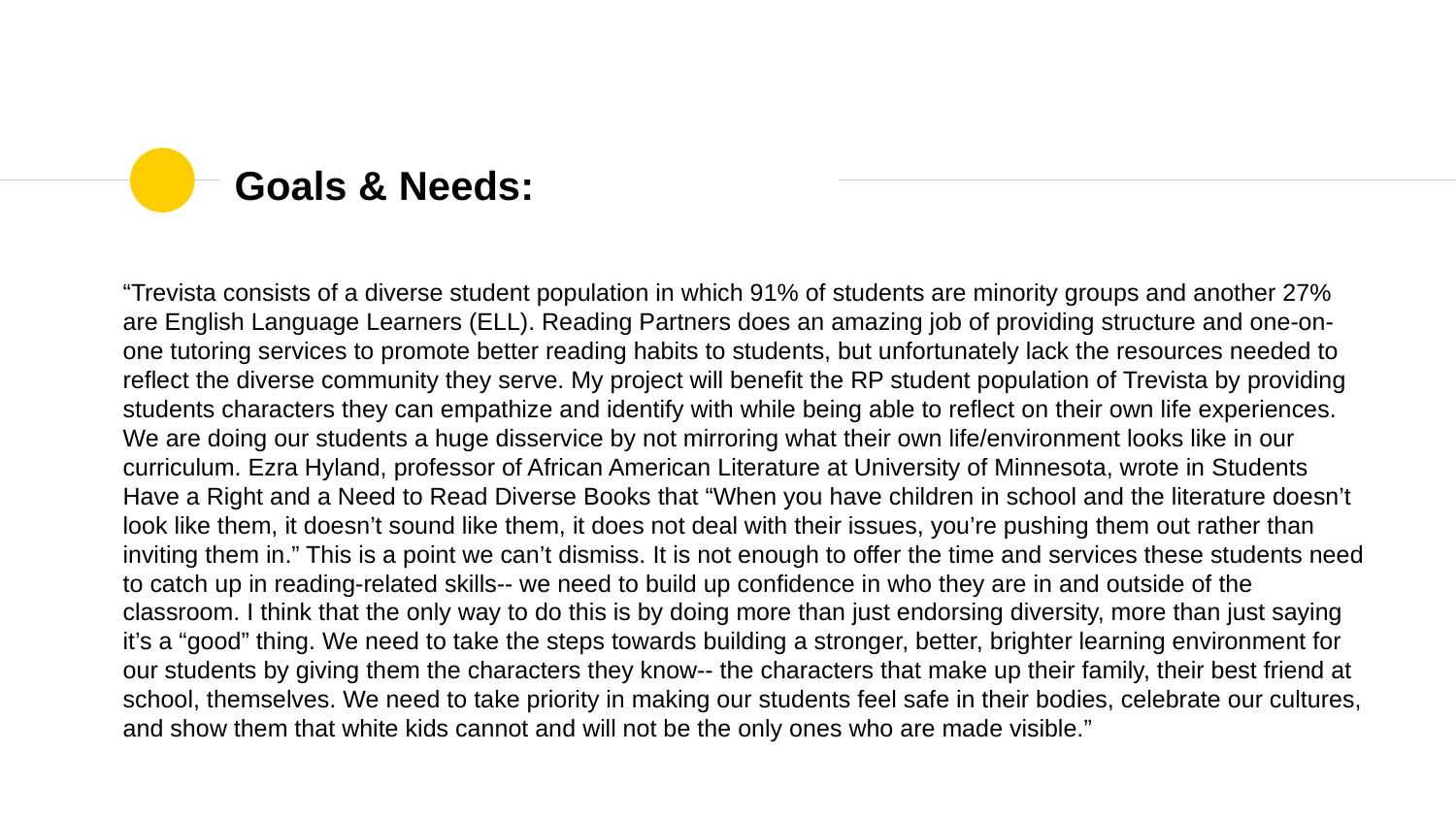

# Goals & Needs:
“Trevista consists of a diverse student population in which 91% of students are minority groups and another 27% are English Language Learners (ELL). Reading Partners does an amazing job of providing structure and one-on-one tutoring services to promote better reading habits to students, but unfortunately lack the resources needed to reflect the diverse community they serve. My project will benefit the RP student population of Trevista by providing students characters they can empathize and identify with while being able to reflect on their own life experiences. We are doing our students a huge disservice by not mirroring what their own life/environment looks like in our curriculum. Ezra Hyland, professor of African American Literature at University of Minnesota, wrote in Students Have a Right and a Need to Read Diverse Books that “When you have children in school and the literature doesn’t look like them, it doesn’t sound like them, it does not deal with their issues, you’re pushing them out rather than inviting them in.” This is a point we can’t dismiss. It is not enough to offer the time and services these students need to catch up in reading-related skills-- we need to build up confidence in who they are in and outside of the classroom. I think that the only way to do this is by doing more than just endorsing diversity, more than just saying it’s a “good” thing. We need to take the steps towards building a stronger, better, brighter learning environment for our students by giving them the characters they know-- the characters that make up their family, their best friend at school, themselves. We need to take priority in making our students feel safe in their bodies, celebrate our cultures, and show them that white kids cannot and will not be the only ones who are made visible.”